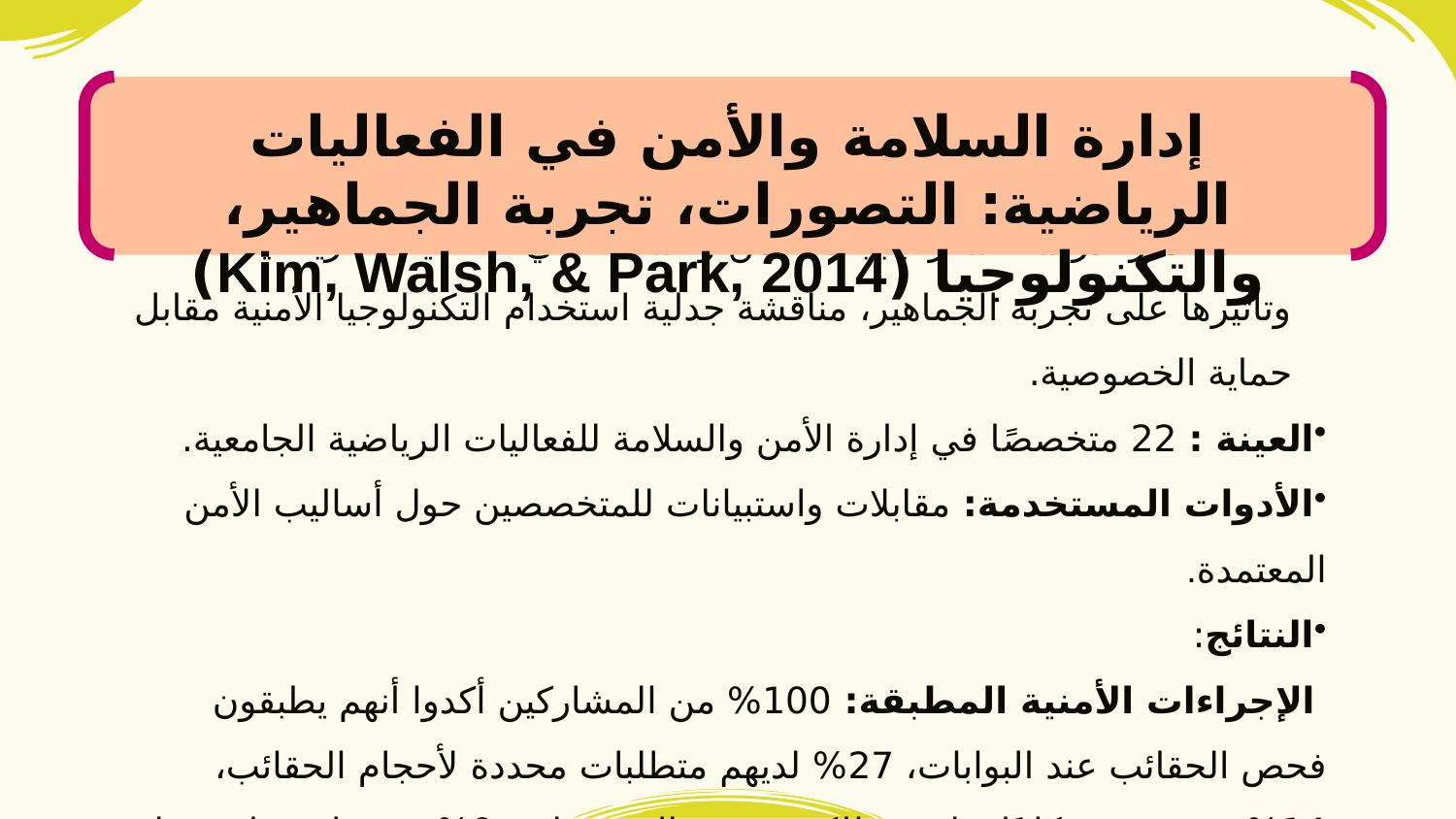

# إدارة السلامة والأمن في الفعاليات الرياضية: التصورات، تجربة الجماهير، والتكنولوجيا (Kim, Walsh, & Park, 2014)
الهدف استكشاف قضايا الأمن والسلامة في الفعاليات الرياضية بعد أحداث 11 سبتمبر، دراسة استراتيجيات الأمن والسلامة في الفعاليات الرياضية وتأثيرها على تجربة الجماهير، مناقشة جدلية استخدام التكنولوجيا الأمنية مقابل حماية الخصوصية.
العينة : 22 متخصصًا في إدارة الأمن والسلامة للفعاليات الرياضية الجامعية.
الأدوات المستخدمة: مقابلات واستبيانات للمتخصصين حول أساليب الأمن المعتمدة.
النتائج:
 الإجراءات الأمنية المطبقة: 100% من المشاركين أكدوا أنهم يطبقون فحص الحقائب عند البوابات، 27% لديهم متطلبات محددة لأحجام الحقائب، 14% يستخدمون كلابًا بوليسية للكشف عن المتفجرات، 9% توقفوا عن استخدام المتطوعين عند البوابات بسبب مخاوف أمنية.